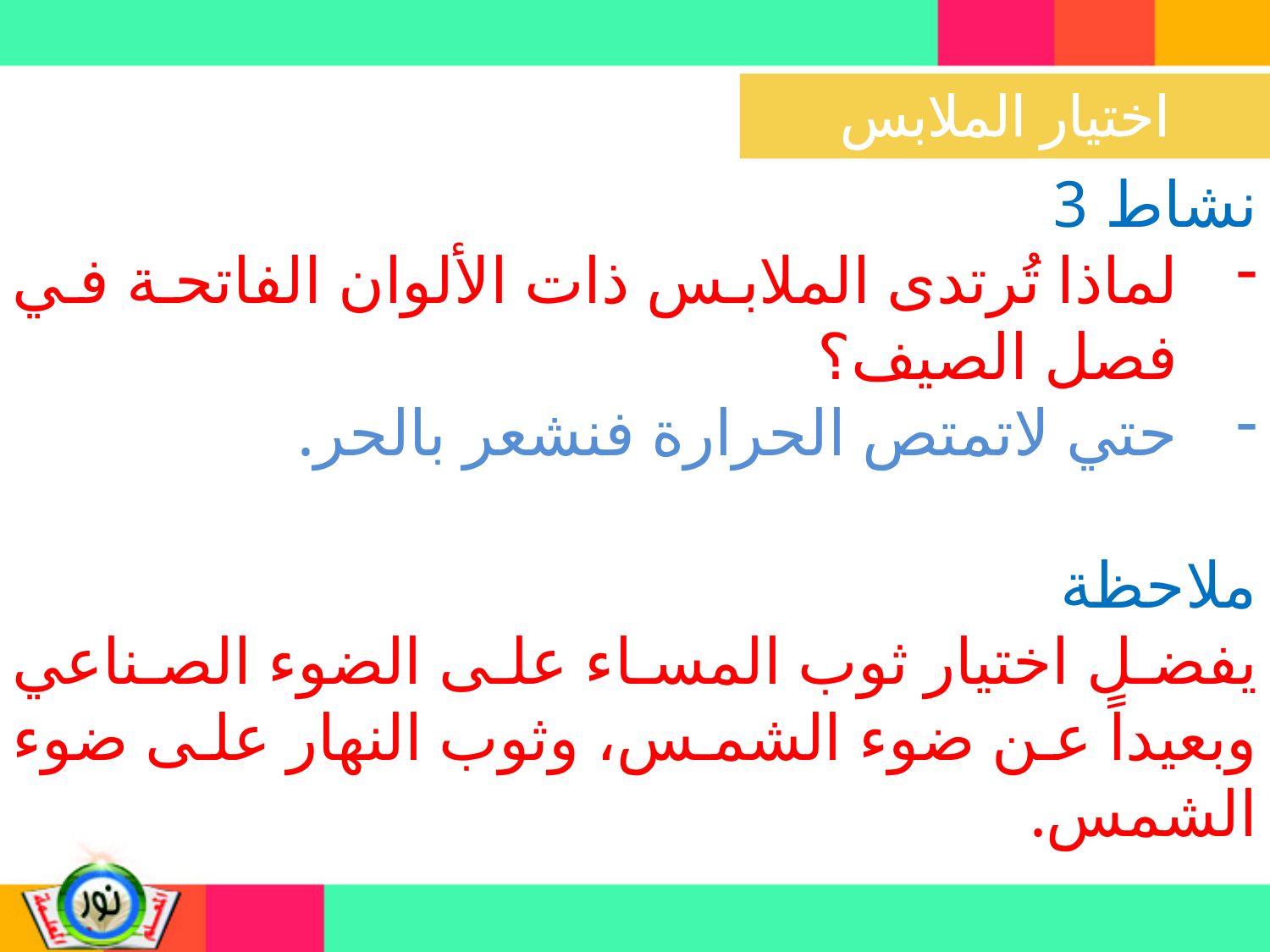

نشاط 3
لماذا تُرتدى الملابس ذات الألوان الفاتحة في فصل الصيف؟
حتي لاتمتص الحرارة فنشعر بالحر.

ملاحظة
يفضل اختيار ثوب المساء على الضوء الصناعي وبعيداً عن ضوء الشمس، وثوب النهار على ضوء الشمس.